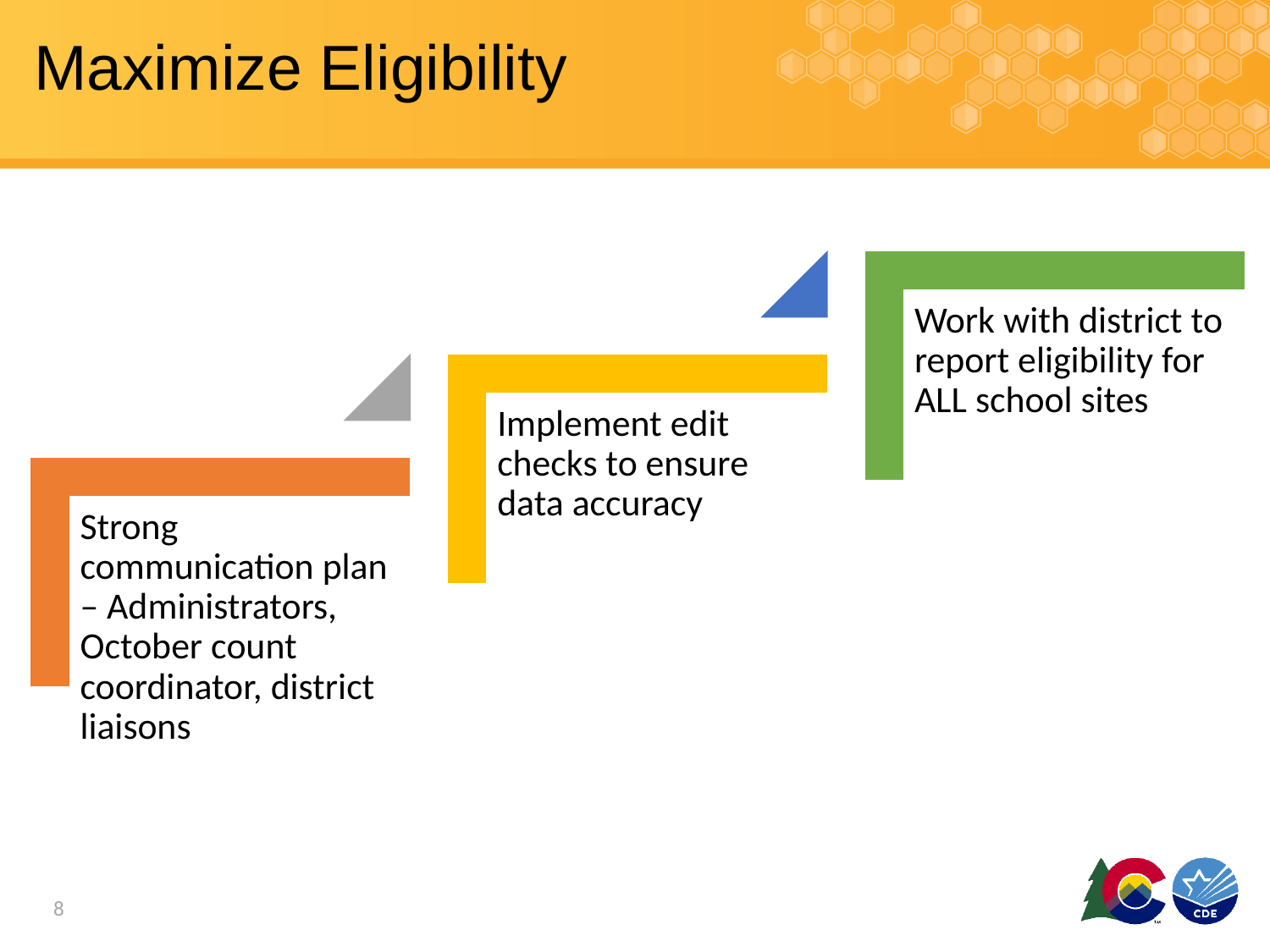

# Maximize Eligibility
Strong communication plan – Administrators, October count coordinator, district liaisons
Implement edit checks to ensure data accuracy
Work with district to report eligibility for ALL school sites
8